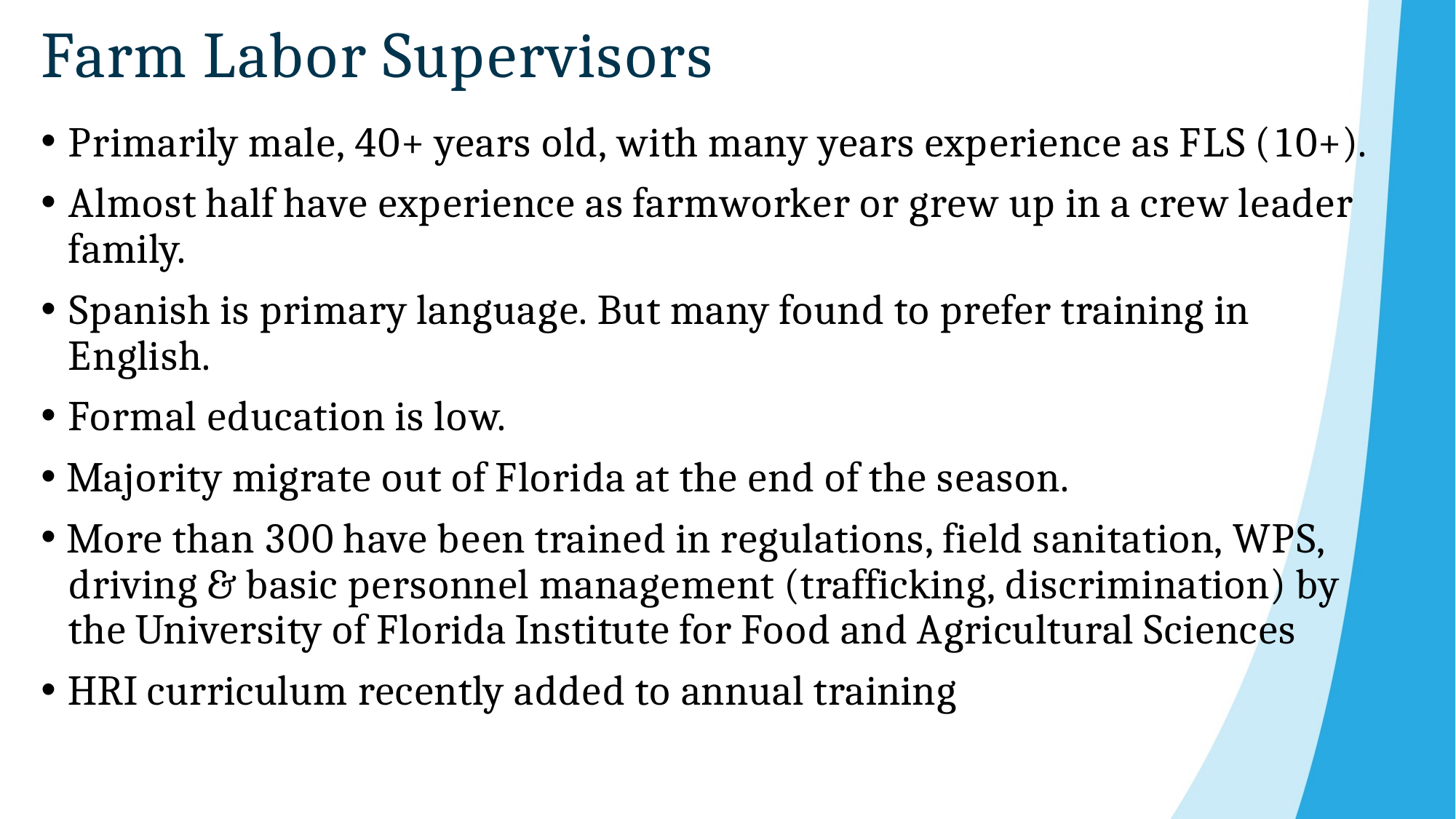

# Farm Labor Supervisors
Primarily male, 40+ years old, with many years experience as FLS (10+).
Almost half have experience as farmworker or grew up in a crew leader family.
Spanish is primary language. But many found to prefer training in English.
Formal education is low.
Majority migrate out of Florida at the end of the season.
More than 300 have been trained in regulations, field sanitation, WPS, driving & basic personnel management (trafficking, discrimination) by the University of Florida Institute for Food and Agricultural Sciences
HRI curriculum recently added to annual training